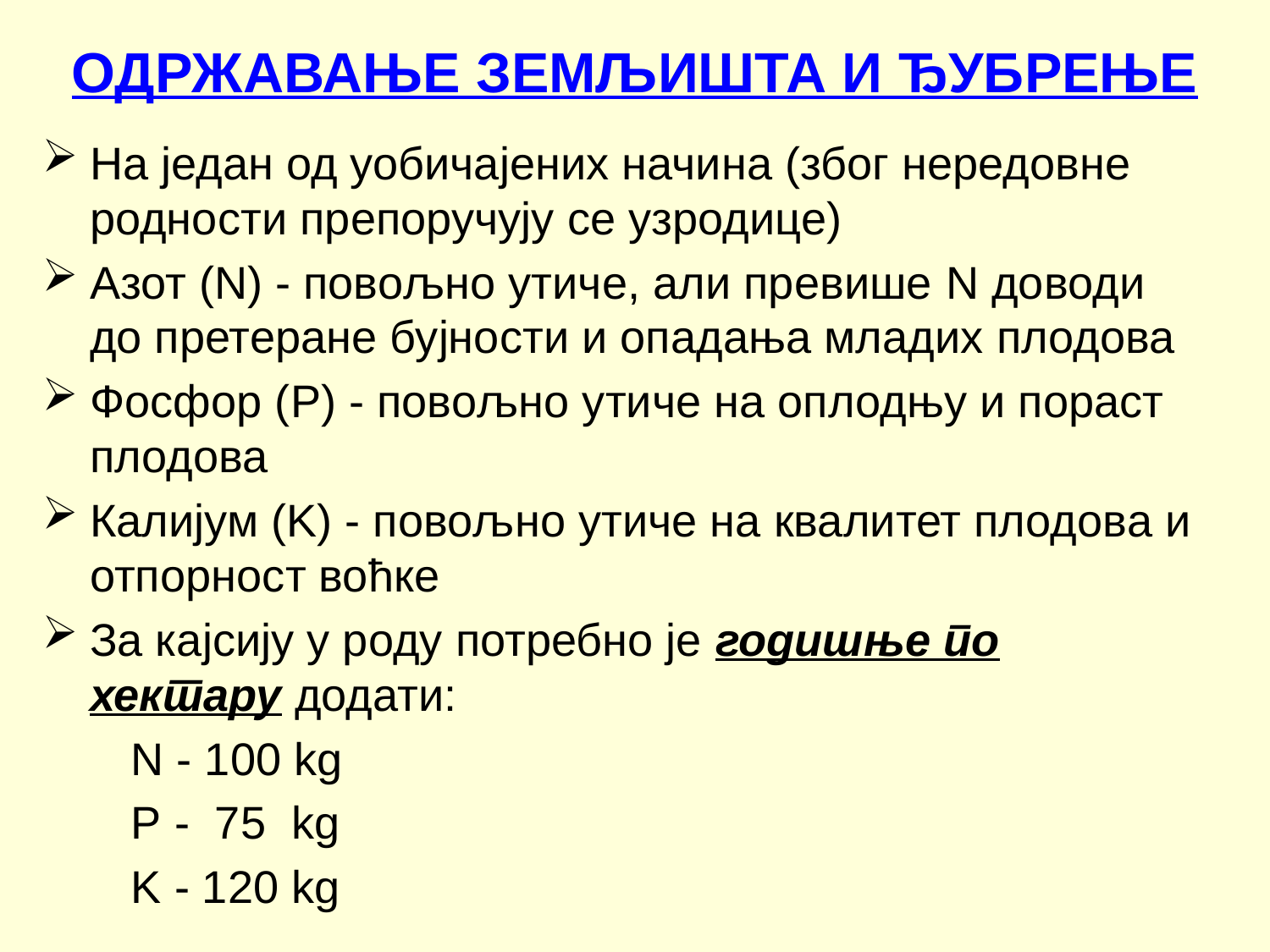

# ОДРЖАВАЊЕ ЗЕМЉИШТА И ЂУБРЕЊЕ
На један од уобичајених начина (због нередовне родности препоручују се узродице)
Азот (N) - повољно утиче, али превише N доводи до претеране бујности и опадања младих плодова
Фосфор (P) - повољно утиче на оплодњу и пораст плодова
Калијум (K) - повољно утиче на квалитет плодова и отпорност воћке
За кајсију у роду потребно је годишње по хектару додати:
  N - 100 kg
  P -  75  kg
  K - 120 kg